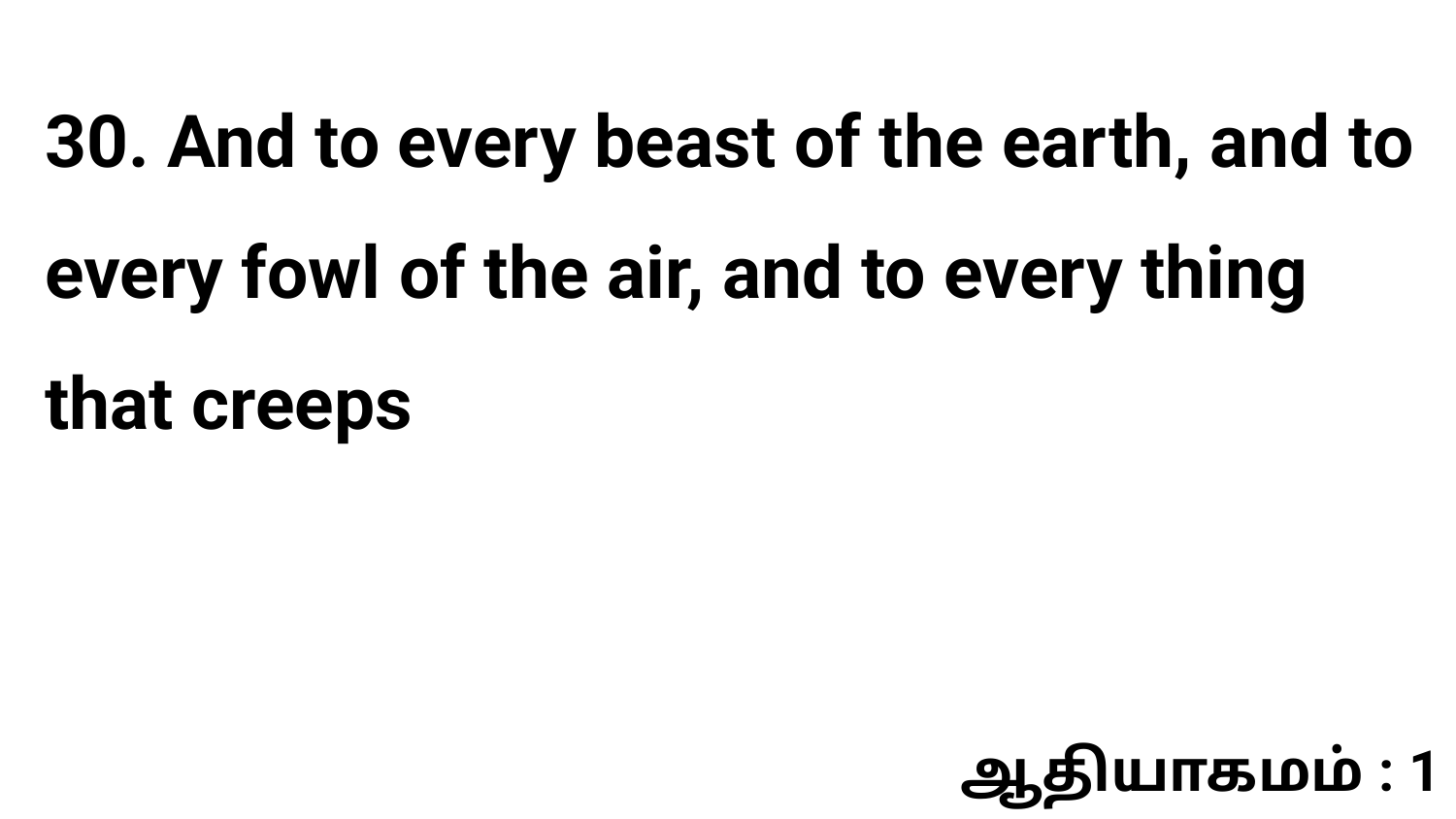

30. And to every beast of the earth, and to every fowl of the air, and to every thing that creeps
ஆதியாகமம் : 1